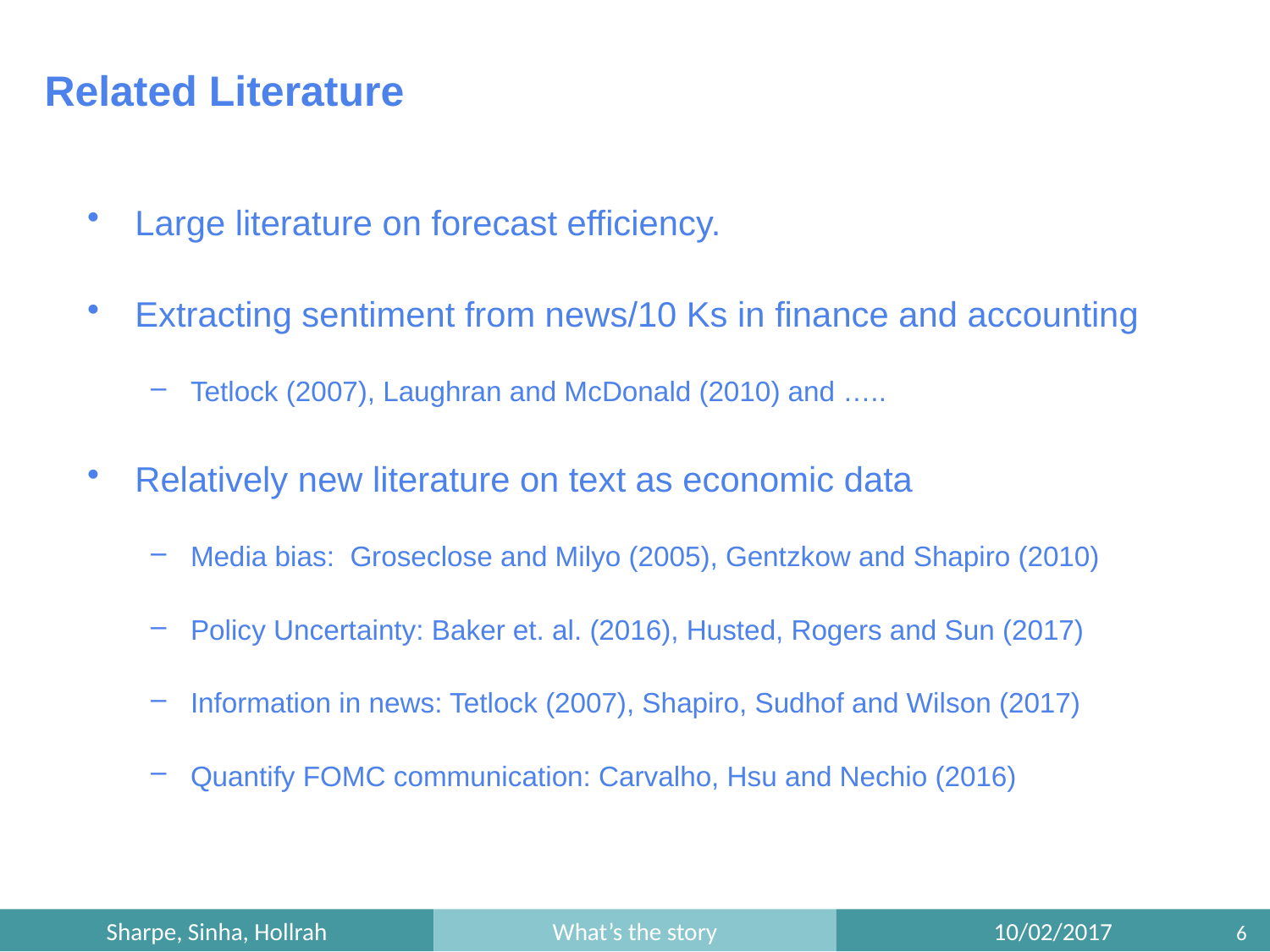

Related Literature
Large literature on forecast efficiency.
Extracting sentiment from news/10 Ks in finance and accounting
Tetlock (2007), Laughran and McDonald (2010) and …..
Relatively new literature on text as economic data
Media bias:  Groseclose and Milyo (2005), Gentzkow and Shapiro (2010)
Policy Uncertainty: Baker et. al. (2016), Husted, Rogers and Sun (2017)
Information in news: Tetlock (2007), Shapiro, Sudhof and Wilson (2017)
Quantify FOMC communication: Carvalho, Hsu and Nechio (2016)
Sharpe, Sinha, Hollrah
What’s the story
10/02/2017
6